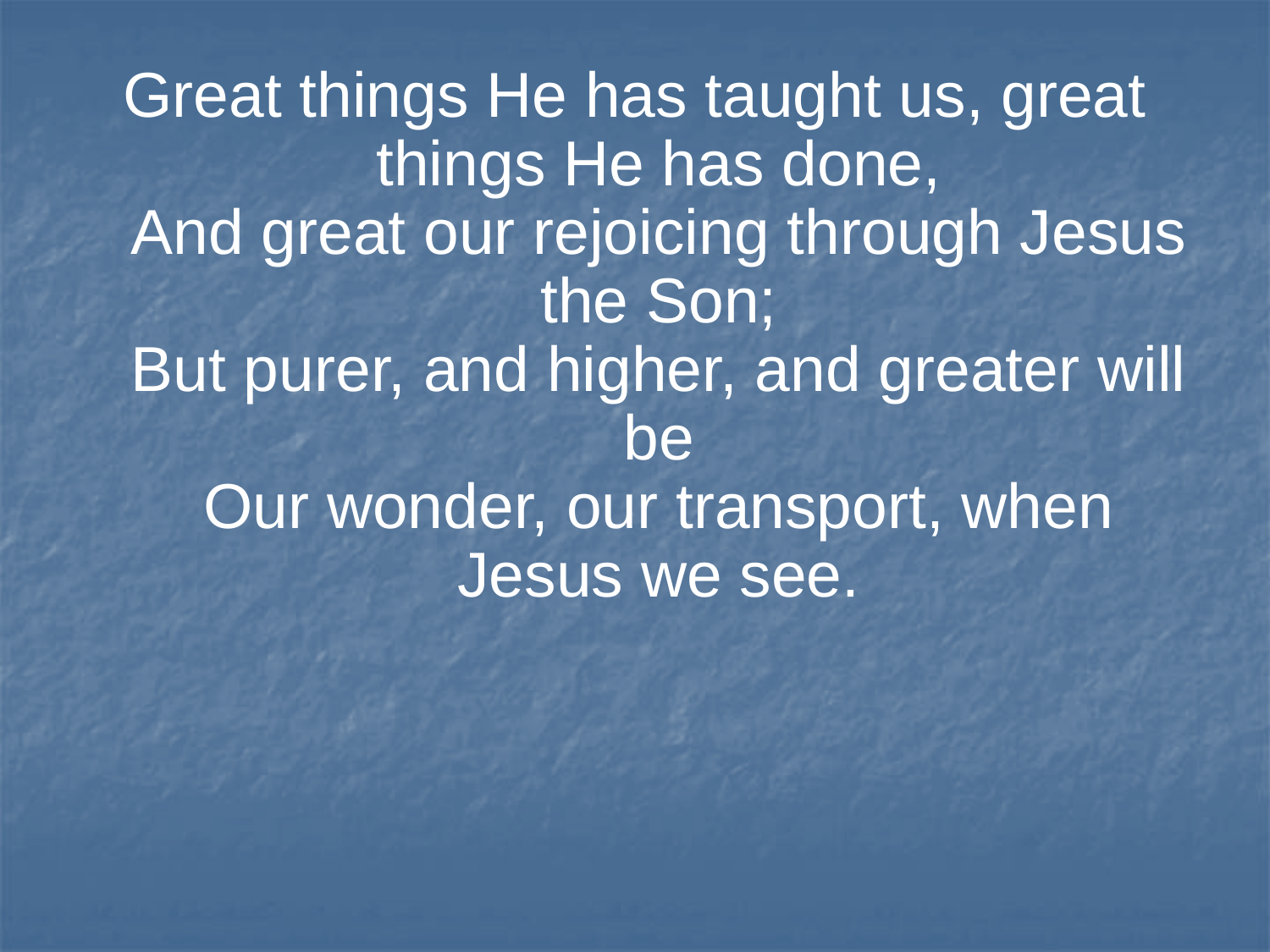

Great things He has taught us, great things He has done,
And great our rejoicing through Jesus the Son;
But purer, and higher, and greater will be
Our wonder, our transport, when Jesus we see.